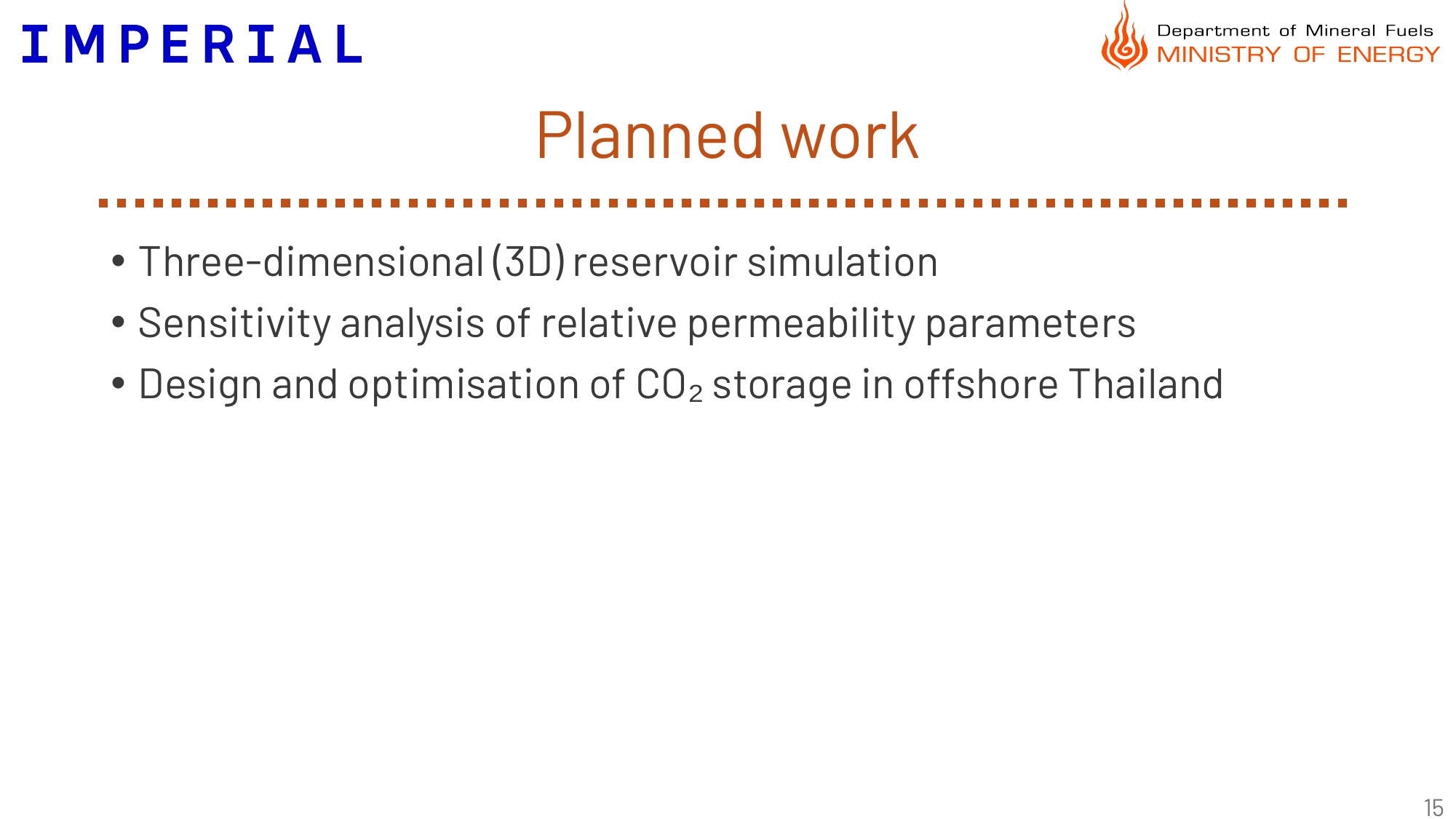

# Planned work
Three-dimensional (3D) reservoir simulation
Sensitivity analysis of relative permeability parameters
Design and optimisation of CO₂ storage in offshore Thailand

15